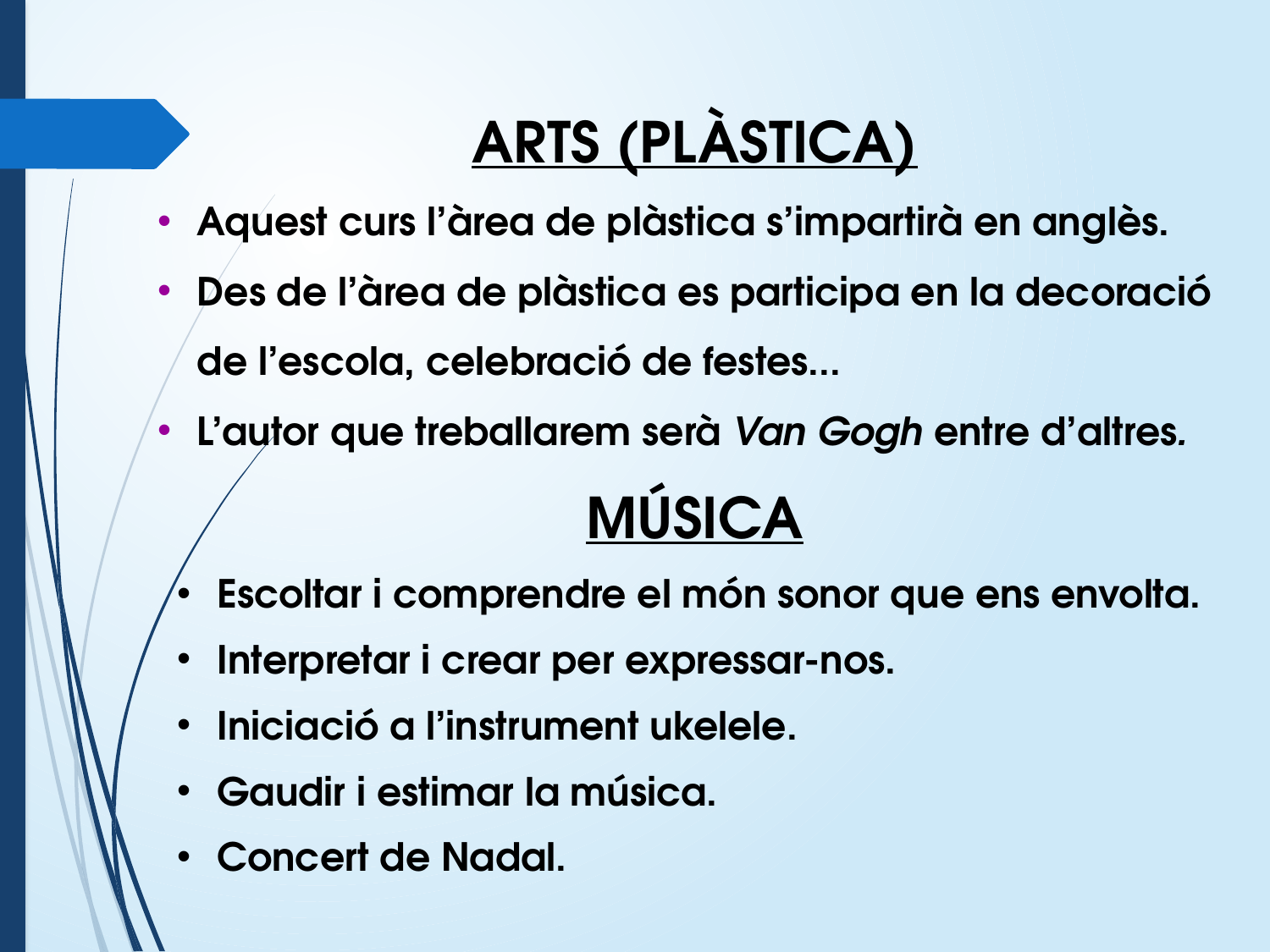

ARTS (PLÀSTICA)
Aquest curs l’àrea de plàstica s’impartirà en anglès.
Des de l’àrea de plàstica es participa en la decoració de l’escola, celebració de festes...
L’autor que treballarem serà Van Gogh entre d’altres.
MÚSICA
Escoltar i comprendre el món sonor que ens envolta.
Interpretar i crear per expressar-nos.
Iniciació a l’instrument ukelele.
Gaudir i estimar la música.
Concert de Nadal.